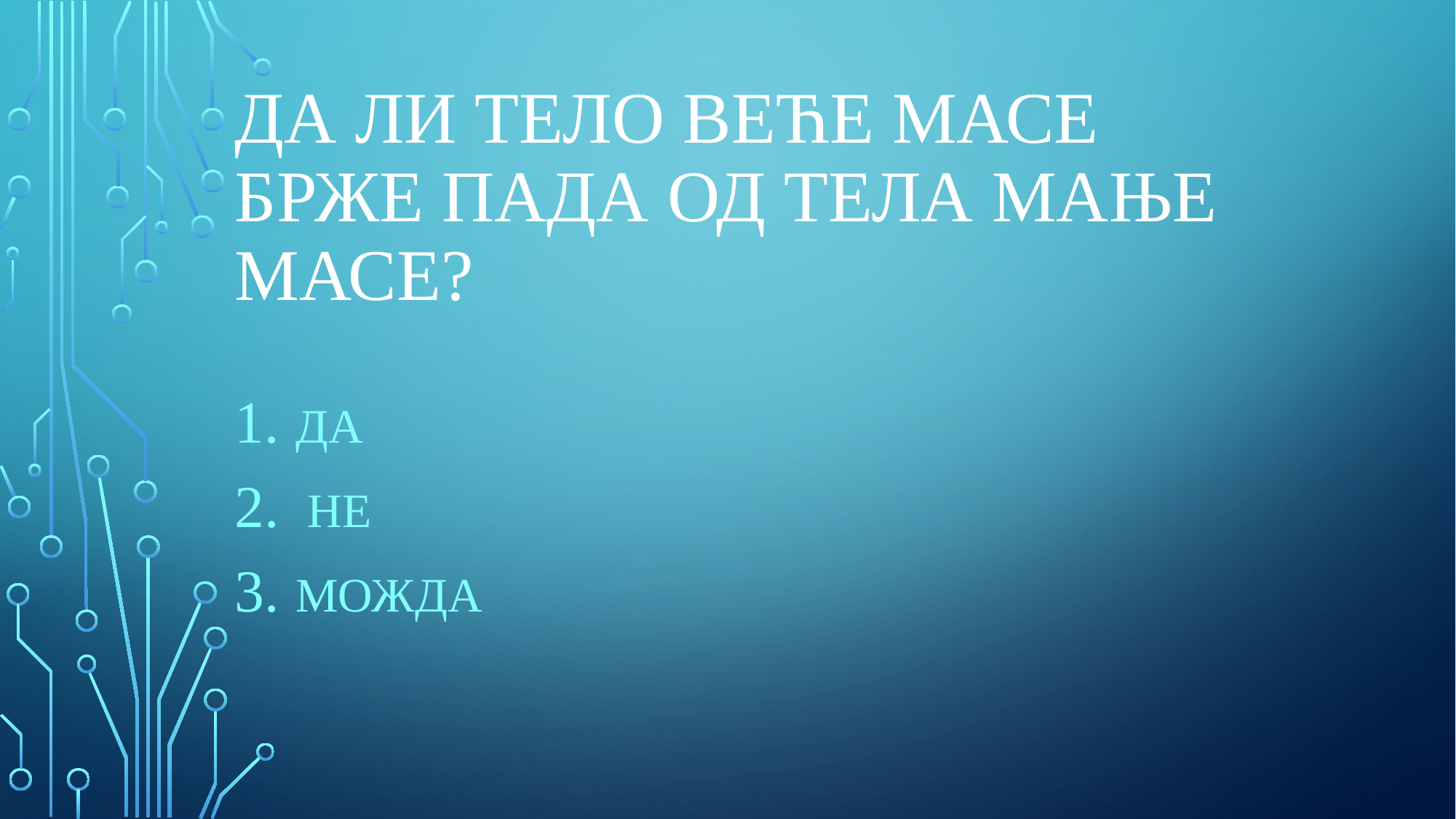

# ДА ЛИ ТЕЛО ВЕЋЕ МАСЕ БРЖЕ ПАДА ОД ТЕЛА МАЊЕ МАСЕ?
ДА
 НЕ
МОЖДА